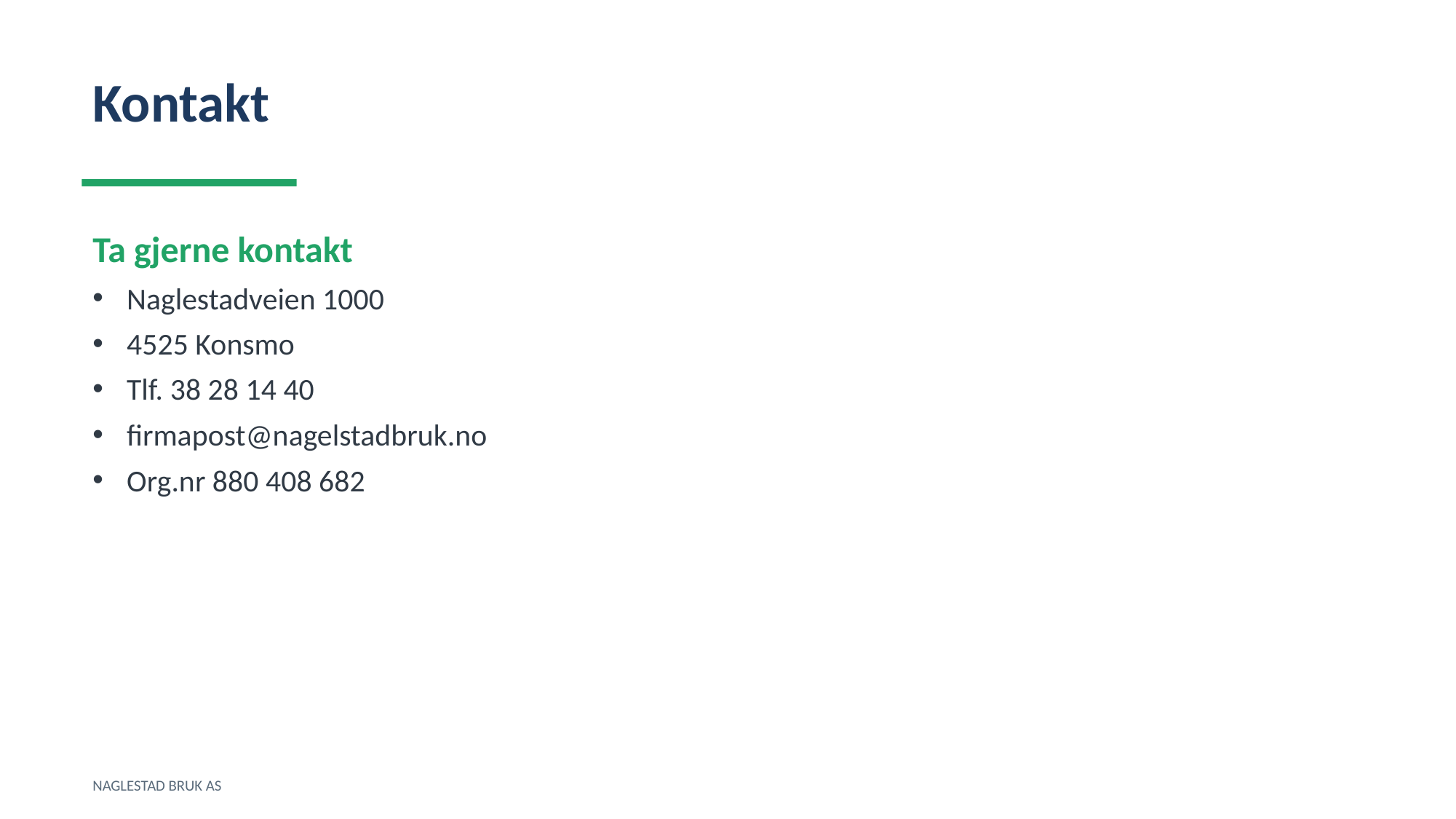

Kontakt

Ta gjerne kontakt
Naglestadveien 1000
4525 Konsmo
Tlf. 38 28 14 40
firmapost@nagelstadbruk.no
Org.nr 880 408 682
NAGLESTAD BRUK AS